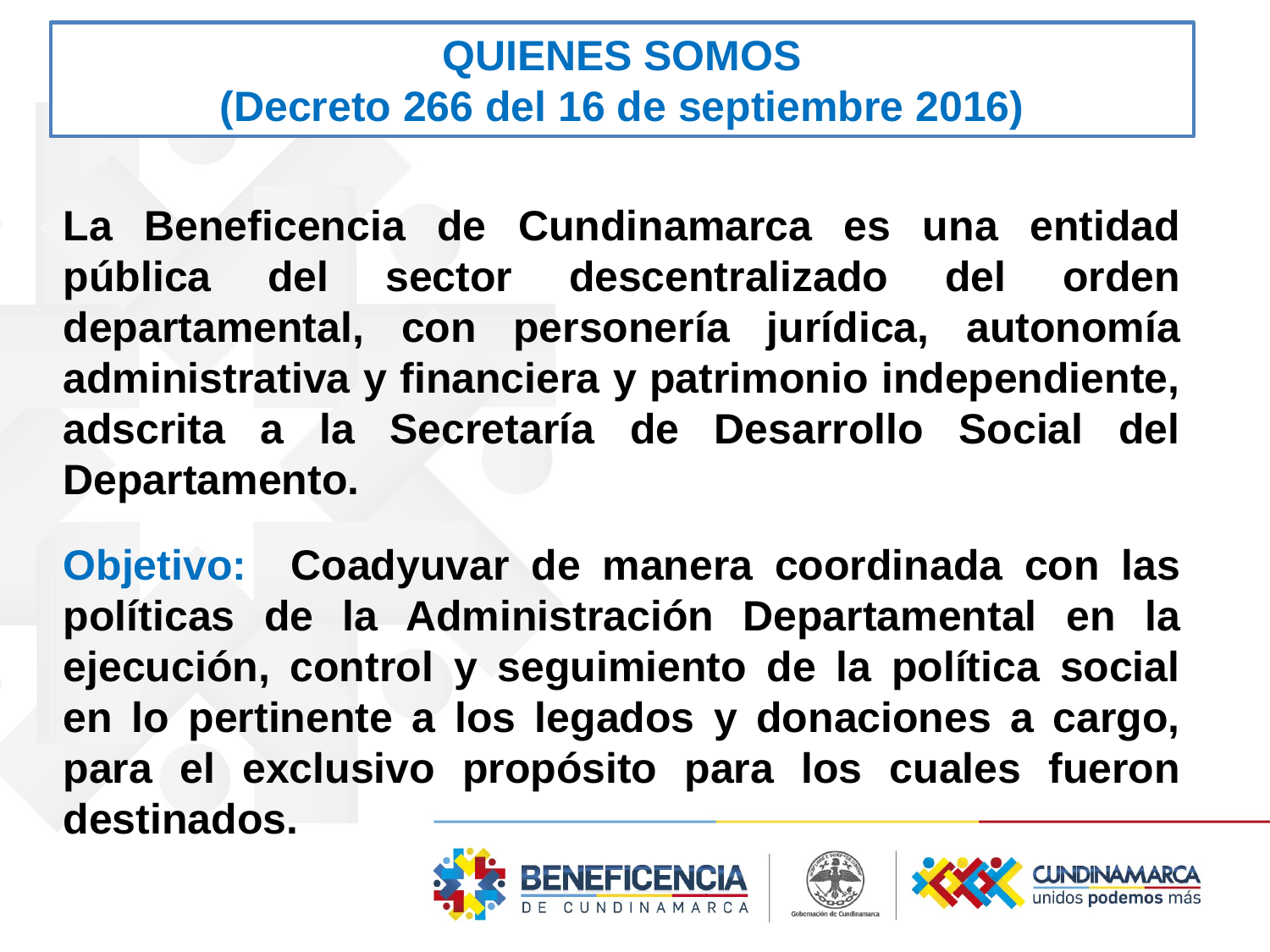

QUIENES SOMOS
(Decreto 266 del 16 de septiembre 2016)
La Beneficencia de Cundinamarca es una entidad pública del sector descentralizado del orden departamental, con personería jurídica, autonomía administrativa y financiera y patrimonio independiente, adscrita a la Secretaría de Desarrollo Social del Departamento.
Objetivo:  Coadyuvar de manera coordinada con las políticas de la Administración Departamental en la ejecución, control y seguimiento de la política social en lo pertinente a los legados y donaciones a cargo, para el exclusivo propósito para los cuales fueron destinados.